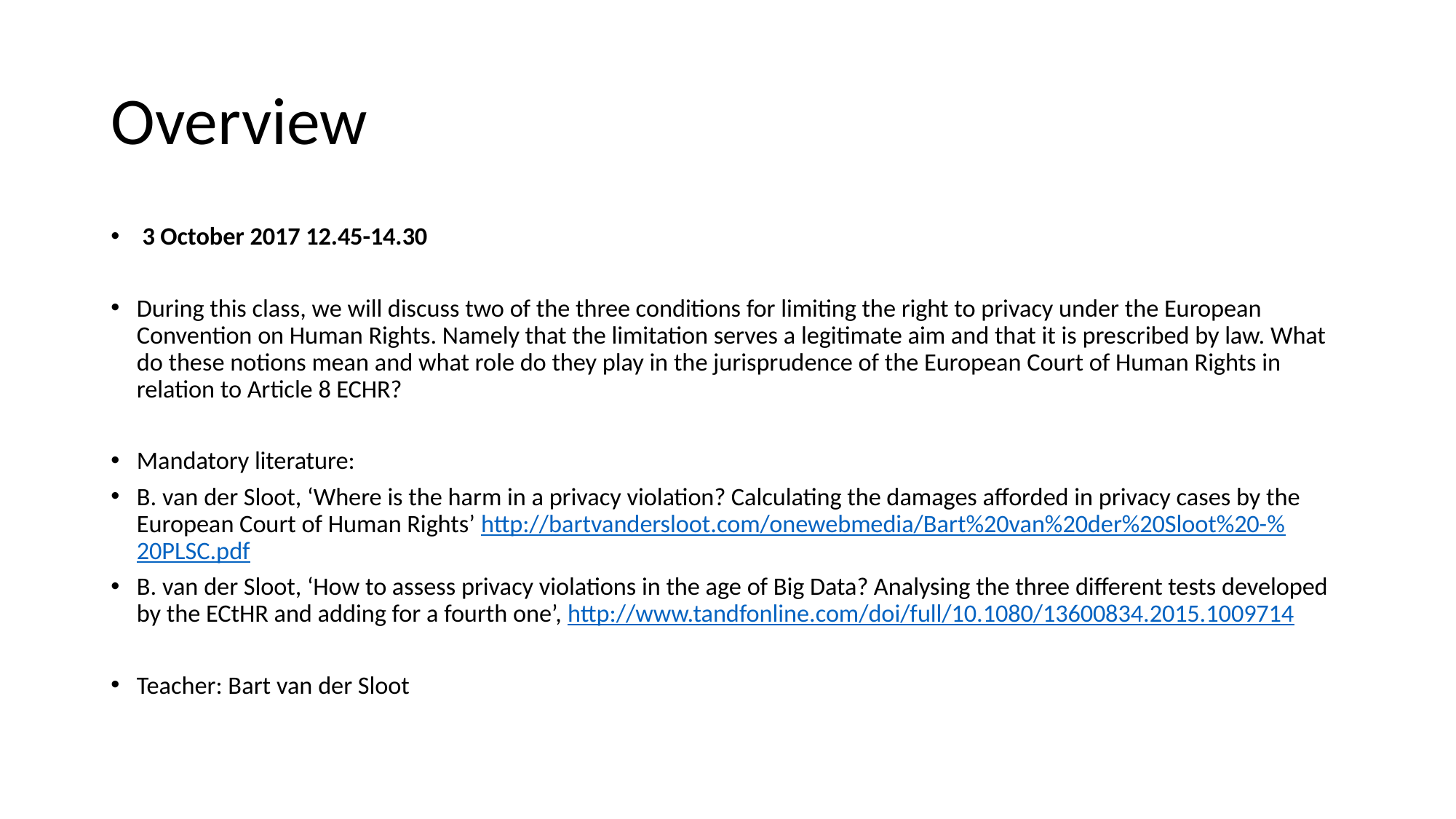

# Overview
 3 October 2017 12.45-14.30

During this class, we will discuss two of the three conditions for limiting the right to privacy under the European Convention on Human Rights. Namely that the limitation serves a legitimate aim and that it is prescribed by law. What do these notions mean and what role do they play in the jurisprudence of the European Court of Human Rights in relation to Article 8 ECHR?

Mandatory literature:
B. van der Sloot, ‘Where is the harm in a privacy violation? Calculating the damages afforded in privacy cases by the European Court of Human Rights’ http://bartvandersloot.com/onewebmedia/Bart%20van%20der%20Sloot%20-%20PLSC.pdf
B. van der Sloot, ‘How to assess privacy violations in the age of Big Data? Analysing the three different tests developed by the ECtHR and adding for a fourth one’, http://www.tandfonline.com/doi/full/10.1080/13600834.2015.1009714

Teacher: Bart van der Sloot